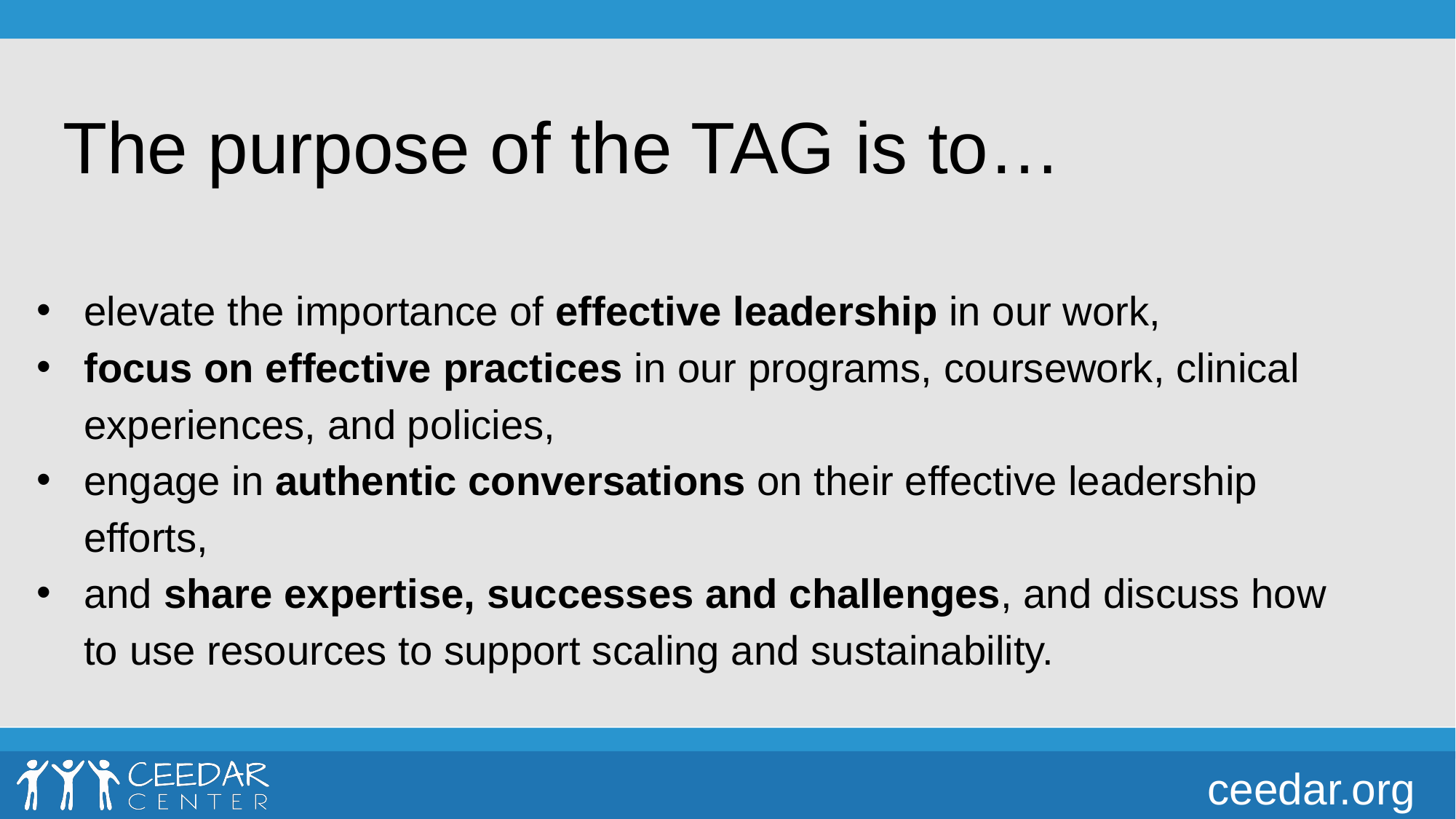

# The purpose of the TAG is to…
elevate the importance of effective leadership in our work,
focus on effective practices in our programs, coursework, clinical experiences, and policies,
engage in authentic conversations on their effective leadership efforts,
and share expertise, successes and challenges, and discuss how to use resources to support scaling and sustainability.